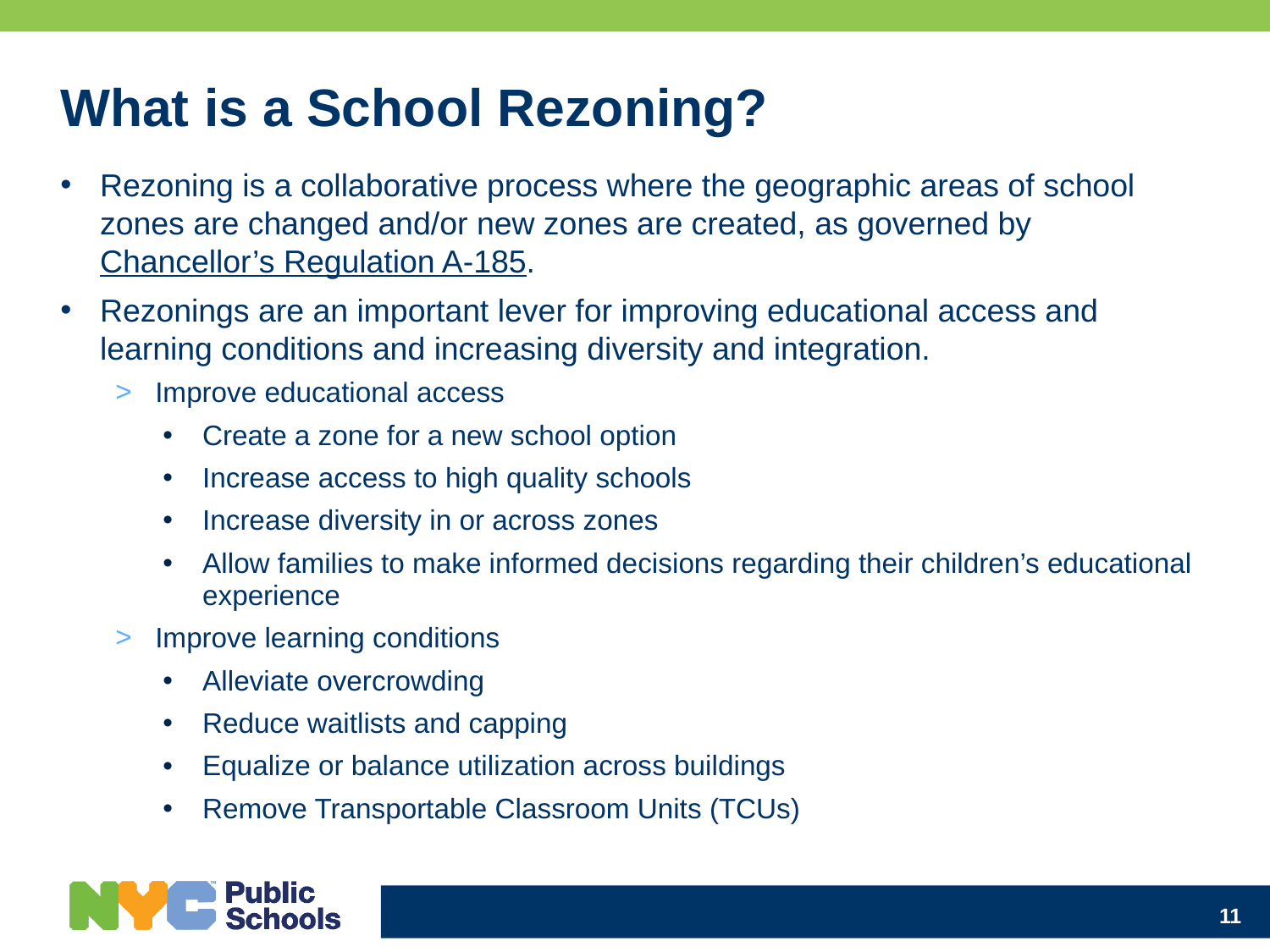

# What is a School Rezoning?
Rezoning is a collaborative process where the geographic areas of school zones are changed and/or new zones are created, as governed by Chancellor’s Regulation A-185.
Rezonings are an important lever for improving educational access and learning conditions and increasing diversity and integration.
Improve educational access
Create a zone for a new school option
Increase access to high quality schools
Increase diversity in or across zones
Allow families to make informed decisions regarding their children’s educational experience
Improve learning conditions
Alleviate overcrowding
Reduce waitlists and capping
Equalize or balance utilization across buildings
Remove Transportable Classroom Units (TCUs)

11